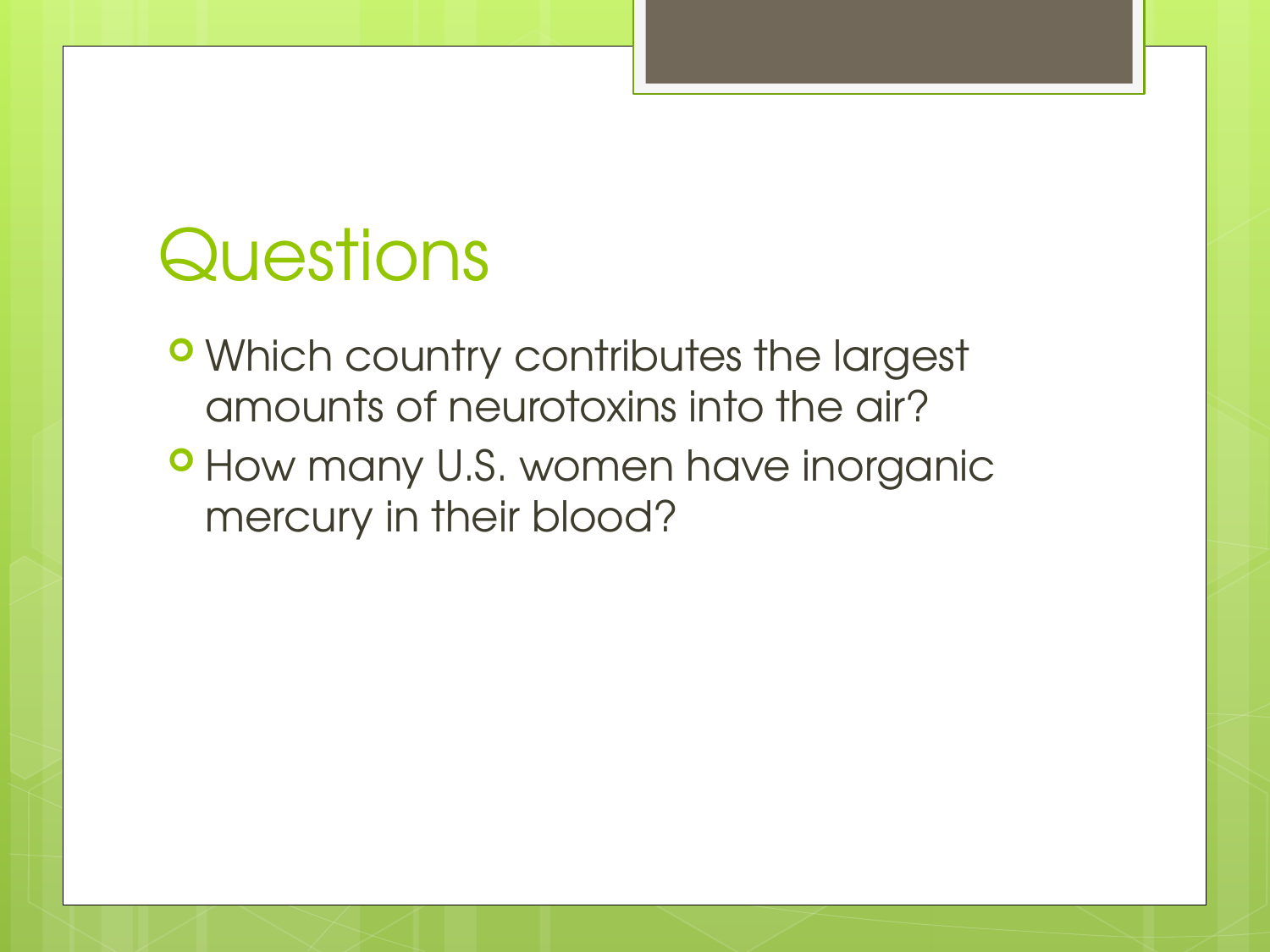

# Questions
Which country contributes the largest amounts of neurotoxins into the air?
How many U.S. women have inorganic mercury in their blood?